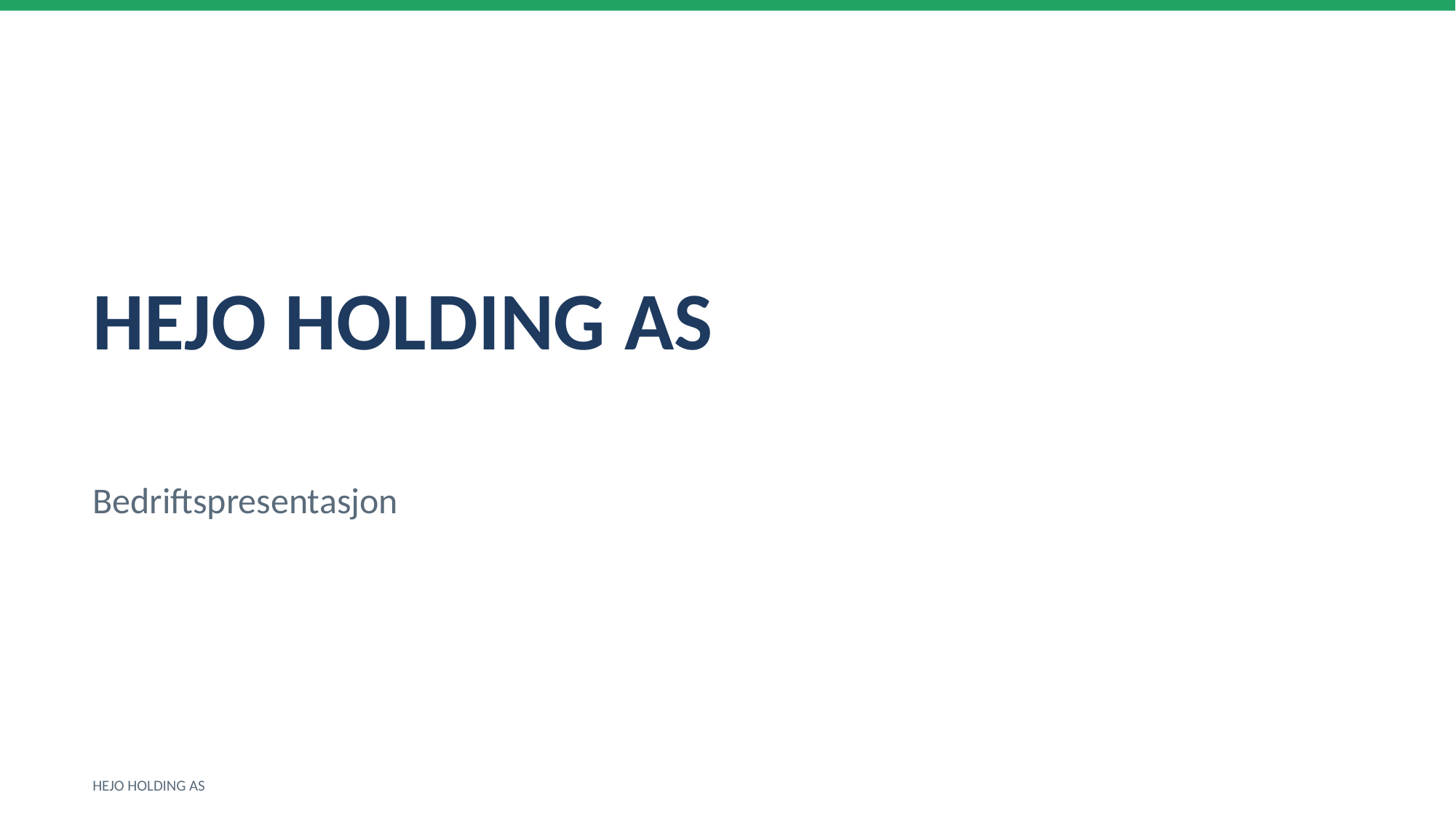

HEJO HOLDING AS
Bedriftspresentasjon
HEJO HOLDING AS